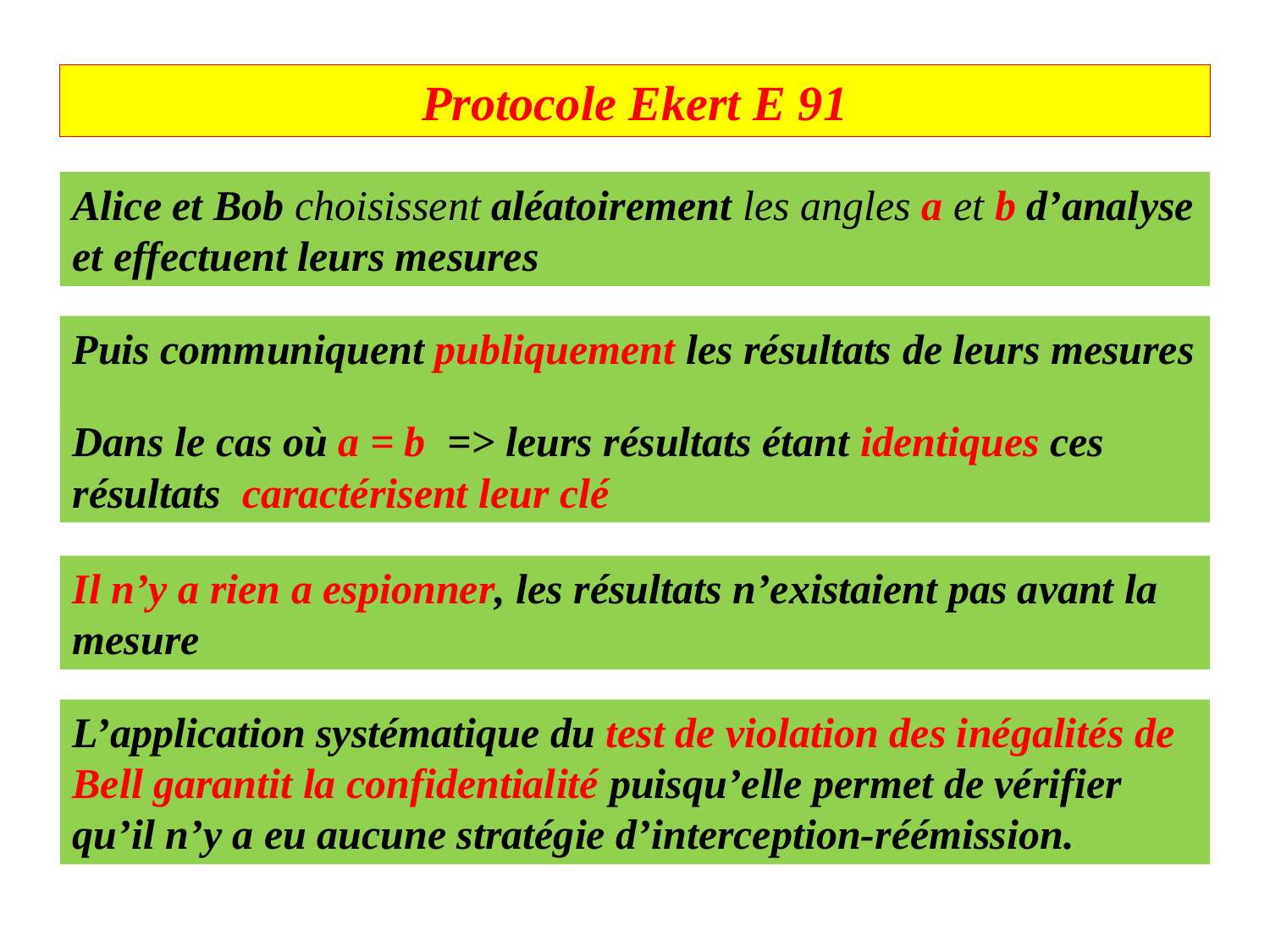

Protocole Ekert E 91
Alice et Bob choisissent aléatoirement les angles a et b d’analyse et effectuent leurs mesures
Puis communiquent publiquement les résultats de leurs mesures

Dans le cas où a = b  => leurs résultats étant identiques ces résultats  caractérisent leur clé
Il n’y a rien a espionner, les résultats n’existaient pas avant la mesure
L’application systématique du test de violation des inégalités de Bell garantit la confidentialité puisqu’elle permet de vérifier qu’il n’y a eu aucune stratégie d’interception-réémission.